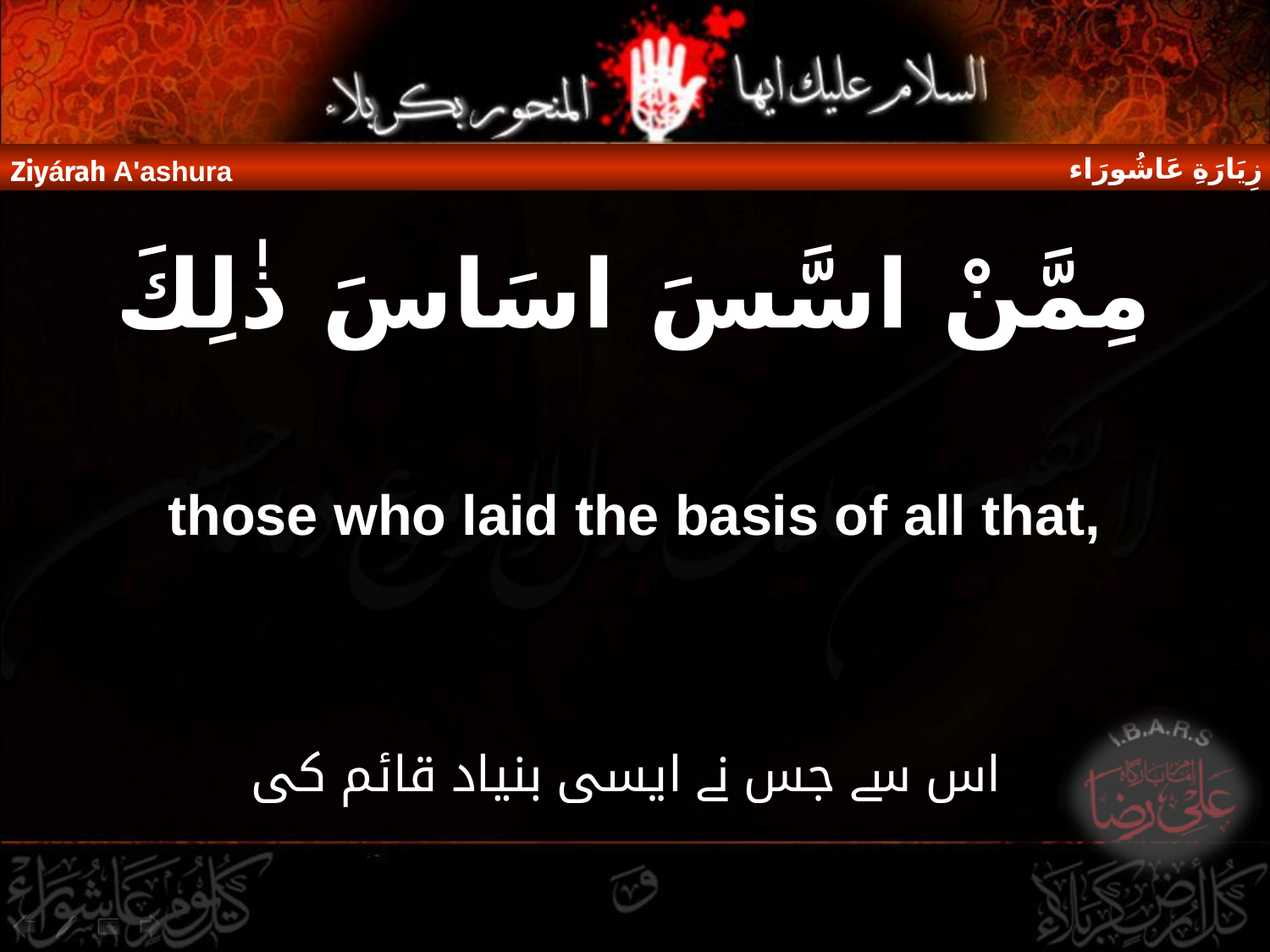

زِيَارَةِ عَاشُورَاء
Ziyárah A'ashura
مِمَّنْ اسَّسَ اسَاسَ ذٰلِكَ
those who laid the basis of all that,
اس سے جس نے ایسی بنیاد قائم کی